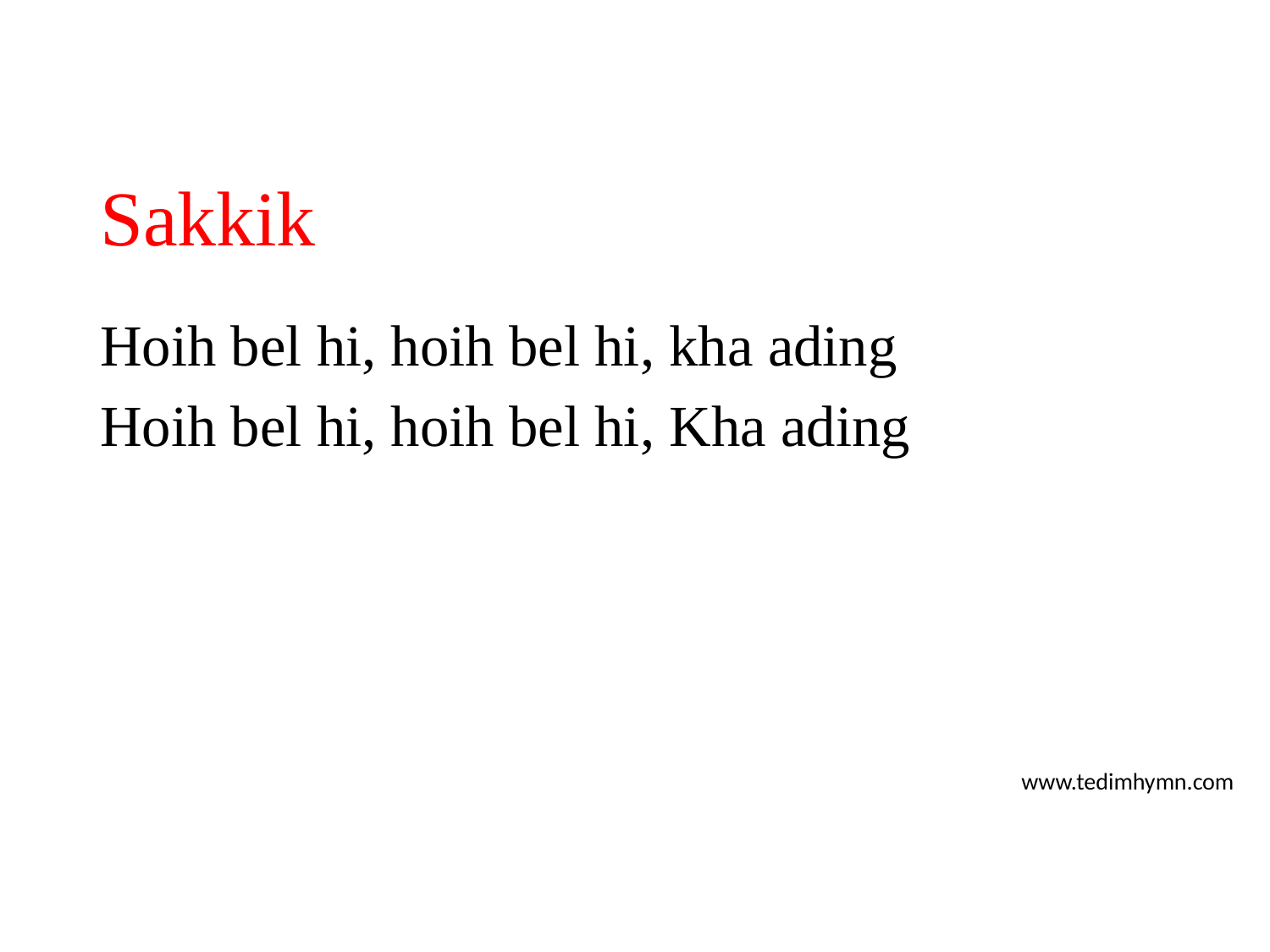

# Sakkik
Hoih bel hi, hoih bel hi, kha ading
Hoih bel hi, hoih bel hi, Kha ading

www.tedimhymn.com